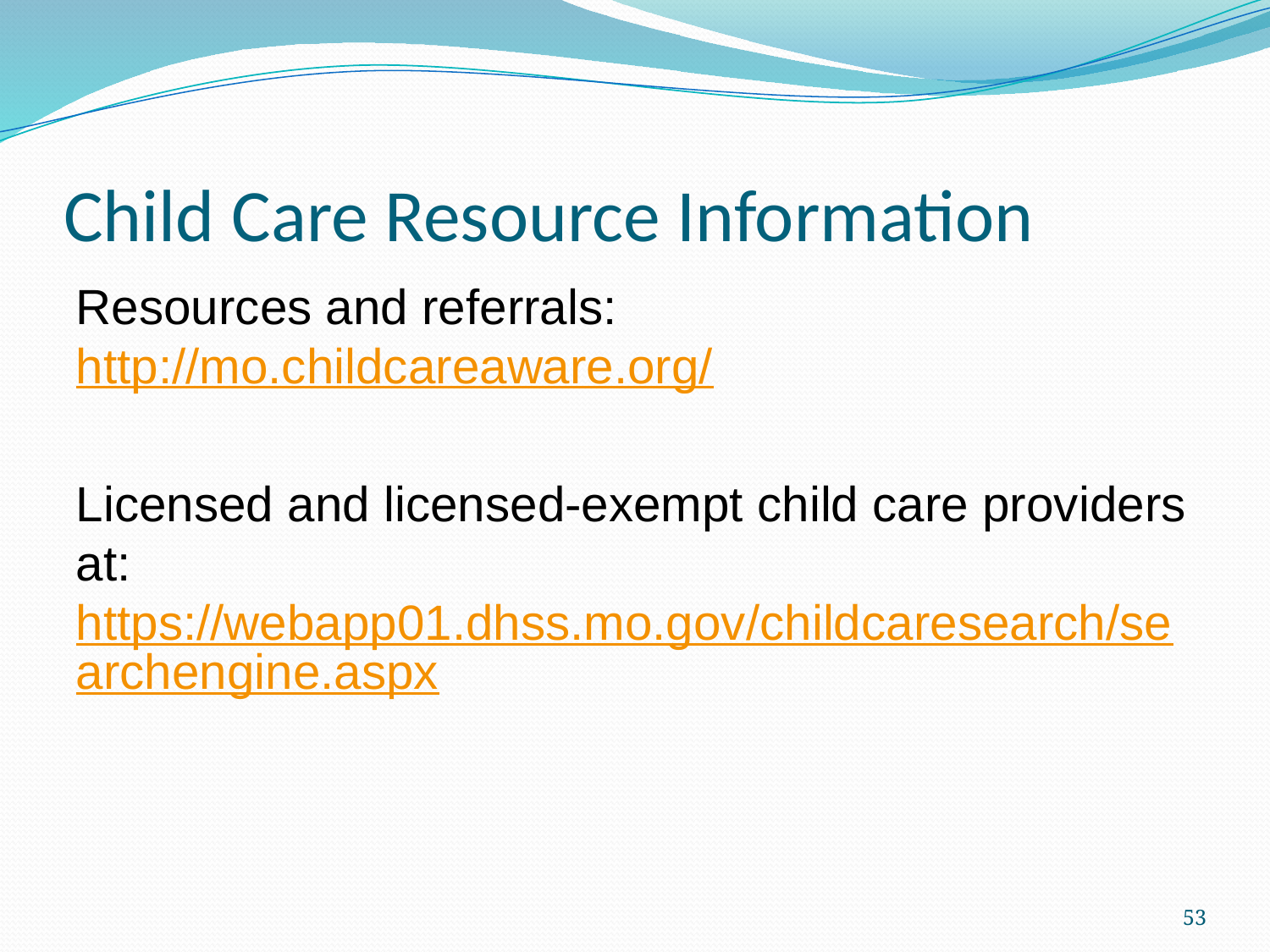

# Child Care Resource Information
Resources and referrals: http://mo.childcareaware.org/

Licensed and licensed-exempt child care providers at: https://webapp01.dhss.mo.gov/childcaresearch/searchengine.aspx

53